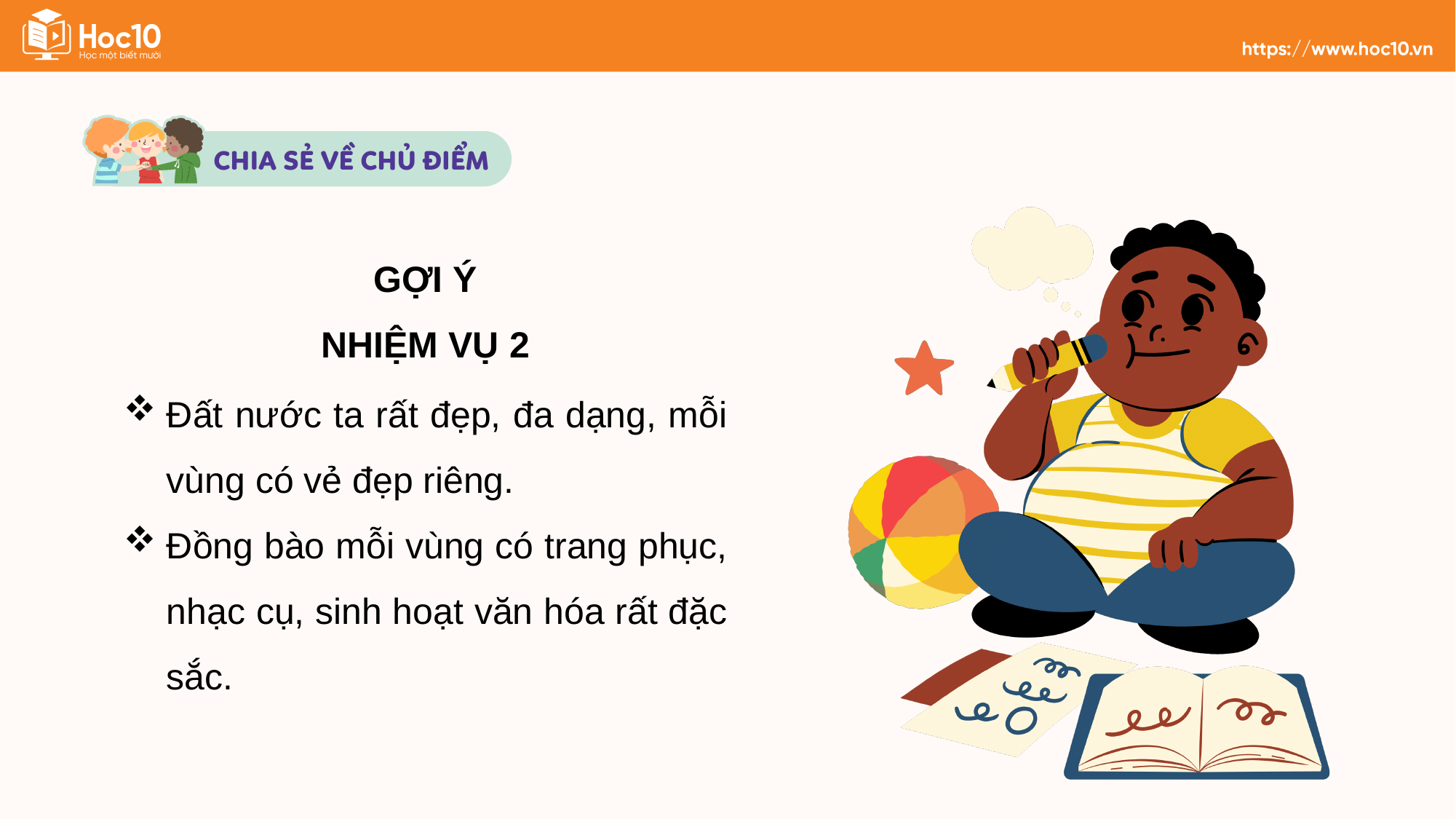

GỢI Ý
NHIỆM VỤ 2
Đất nước ta rất đẹp, đa dạng, mỗi vùng có vẻ đẹp riêng.
Đồng bào mỗi vùng có trang phục, nhạc cụ, sinh hoạt văn hóa rất đặc sắc.